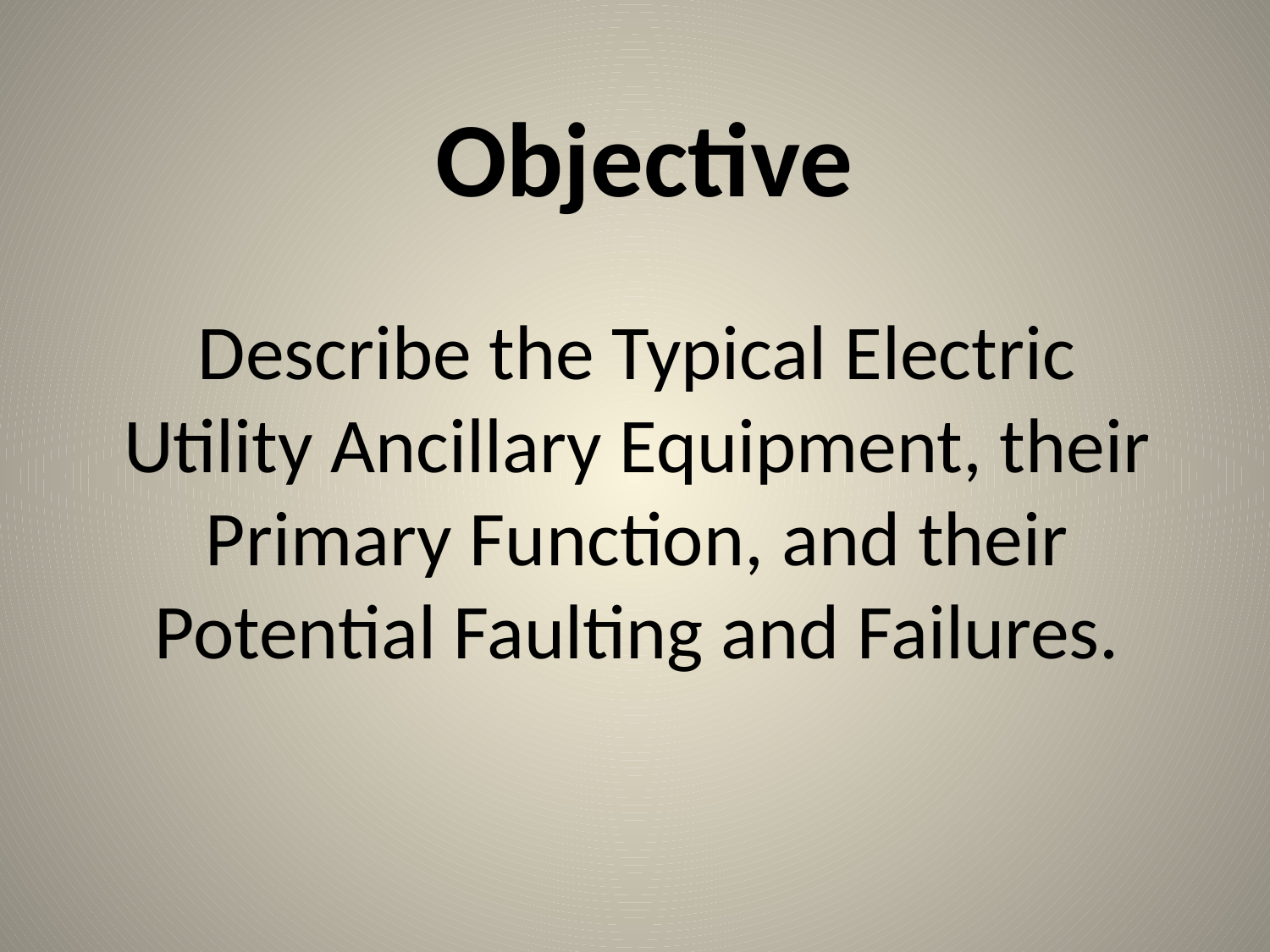

Objective
Describe the Typical Electric Utility Ancillary Equipment, their Primary Function, and their Potential Faulting and Failures.